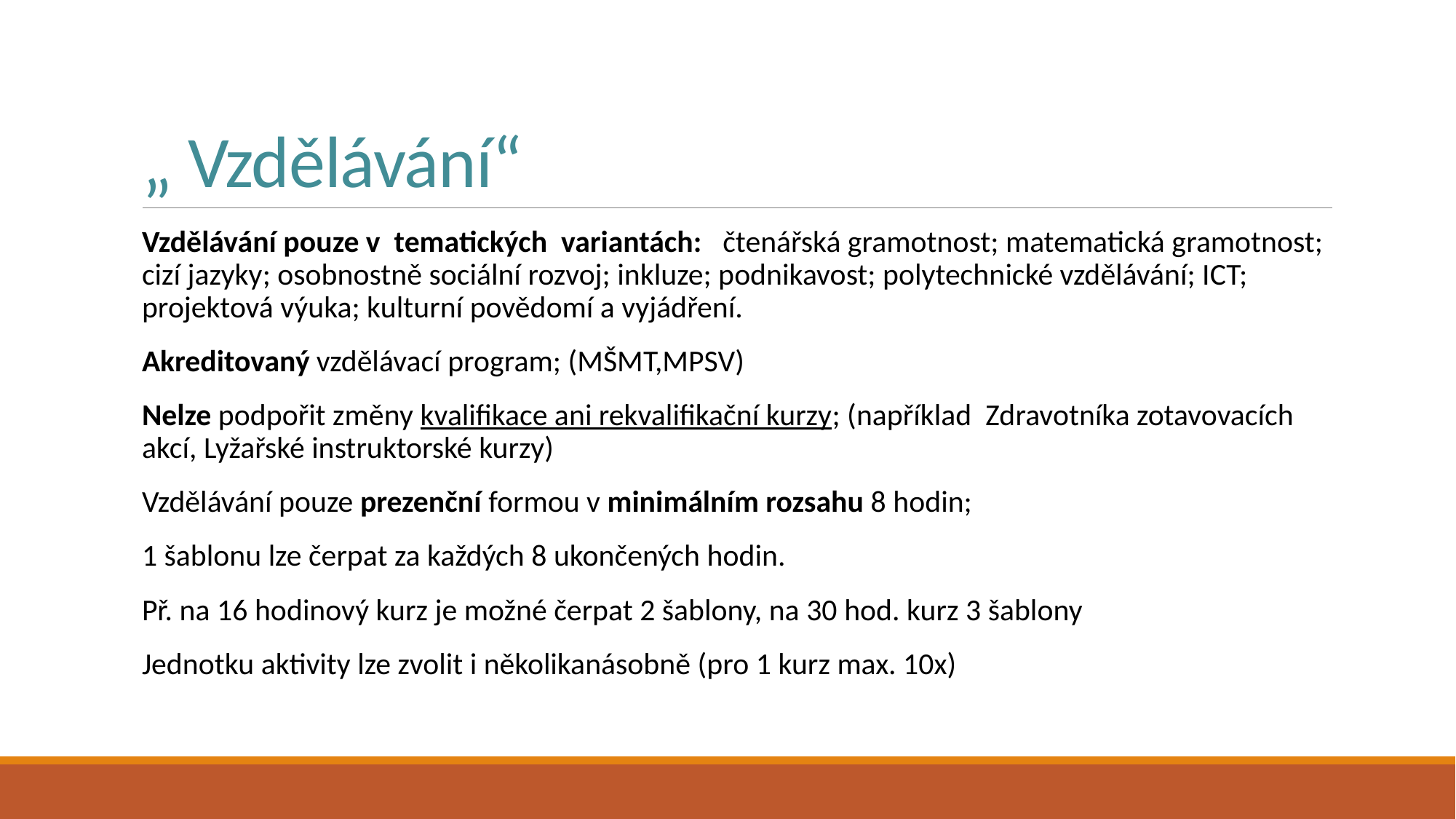

# „ Vzdělávání“
Vzdělávání pouze v  tematických  variantách:   čtenářská gramotnost; matematická gramotnost; cizí jazyky; osobnostně sociální rozvoj; inkluze; podnikavost; polytechnické vzdělávání; ICT; projektová výuka; kulturní povědomí a vyjádření.
Akreditovaný vzdělávací program; (MŠMT,MPSV)
Nelze podpořit změny kvalifikace ani rekvalifikační kurzy; (například  Zdravotníka zotavovacích akcí, Lyžařské instruktorské kurzy)
Vzdělávání pouze prezenční formou v minimálním rozsahu 8 hodin;
1 šablonu lze čerpat za každých 8 ukončených hodin.
Př. na 16 hodinový kurz je možné čerpat 2 šablony, na 30 hod. kurz 3 šablony
Jednotku aktivity lze zvolit i několikanásobně (pro 1 kurz max. 10x)